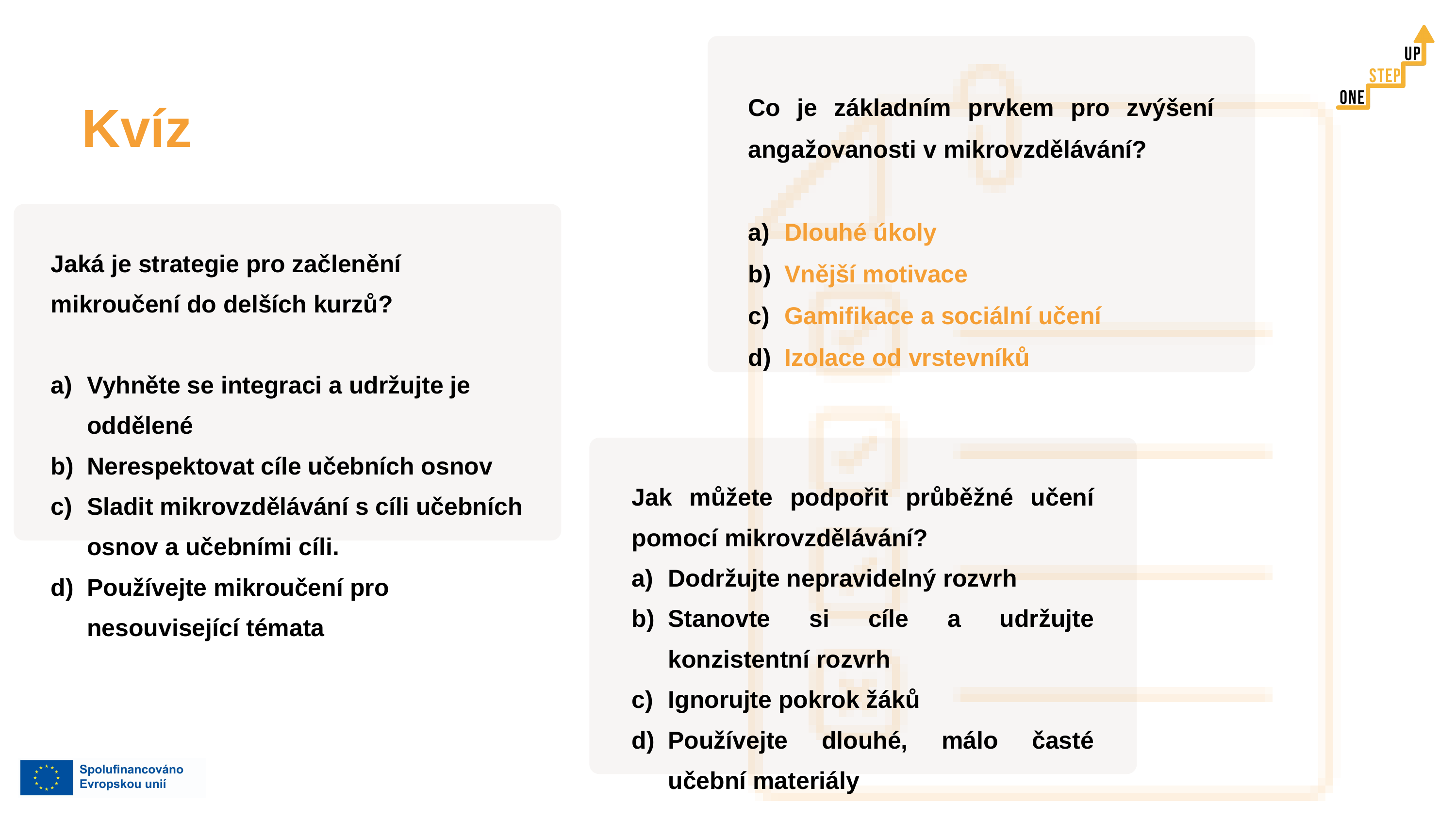

Co je základním prvkem pro zvýšení angažovanosti v mikrovzdělávání?

Dlouhé úkoly
Vnější motivace
Gamifikace a sociální učení
Izolace od vrstevníků
Kvíz

Jaká je strategie pro začlenění mikroučení do delších kurzů?

Vyhněte se integraci a udržujte je oddělené
Nerespektovat cíle učebních osnov
Sladit mikrovzdělávání s cíli učebních osnov a učebními cíli.
Používejte mikroučení pro nesouvisející témata

Jak můžete podpořit průběžné učení pomocí mikrovzdělávání?
Dodržujte nepravidelný rozvrh
Stanovte si cíle a udržujte konzistentní rozvrh
Ignorujte pokrok žáků
Používejte dlouhé, málo časté učební materiály